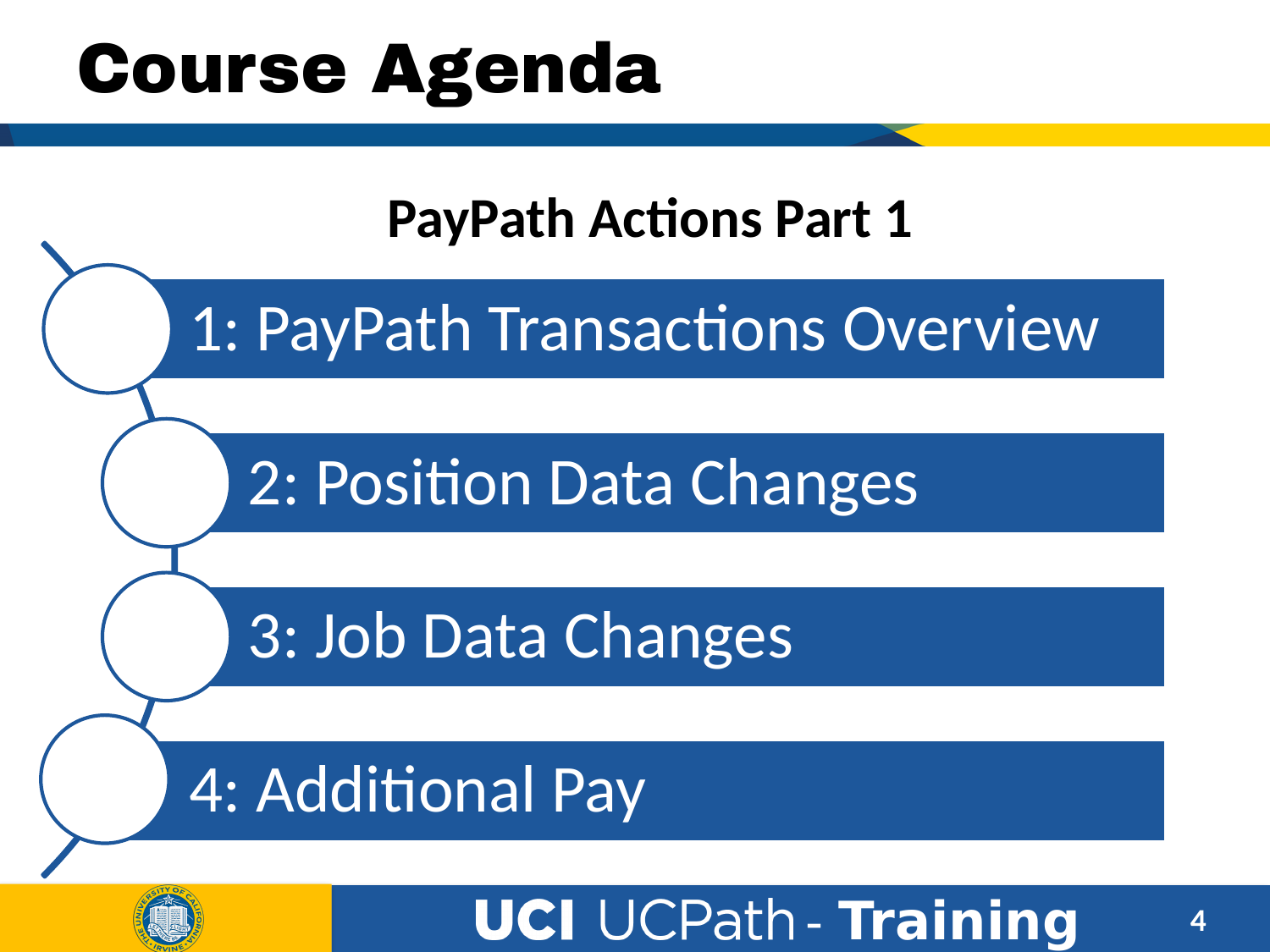

# Course Agenda
PayPath Actions Part 1
1: PayPath Transactions Overview
2: Position Data Changes
3: Job Data Changes
4: Additional Pay